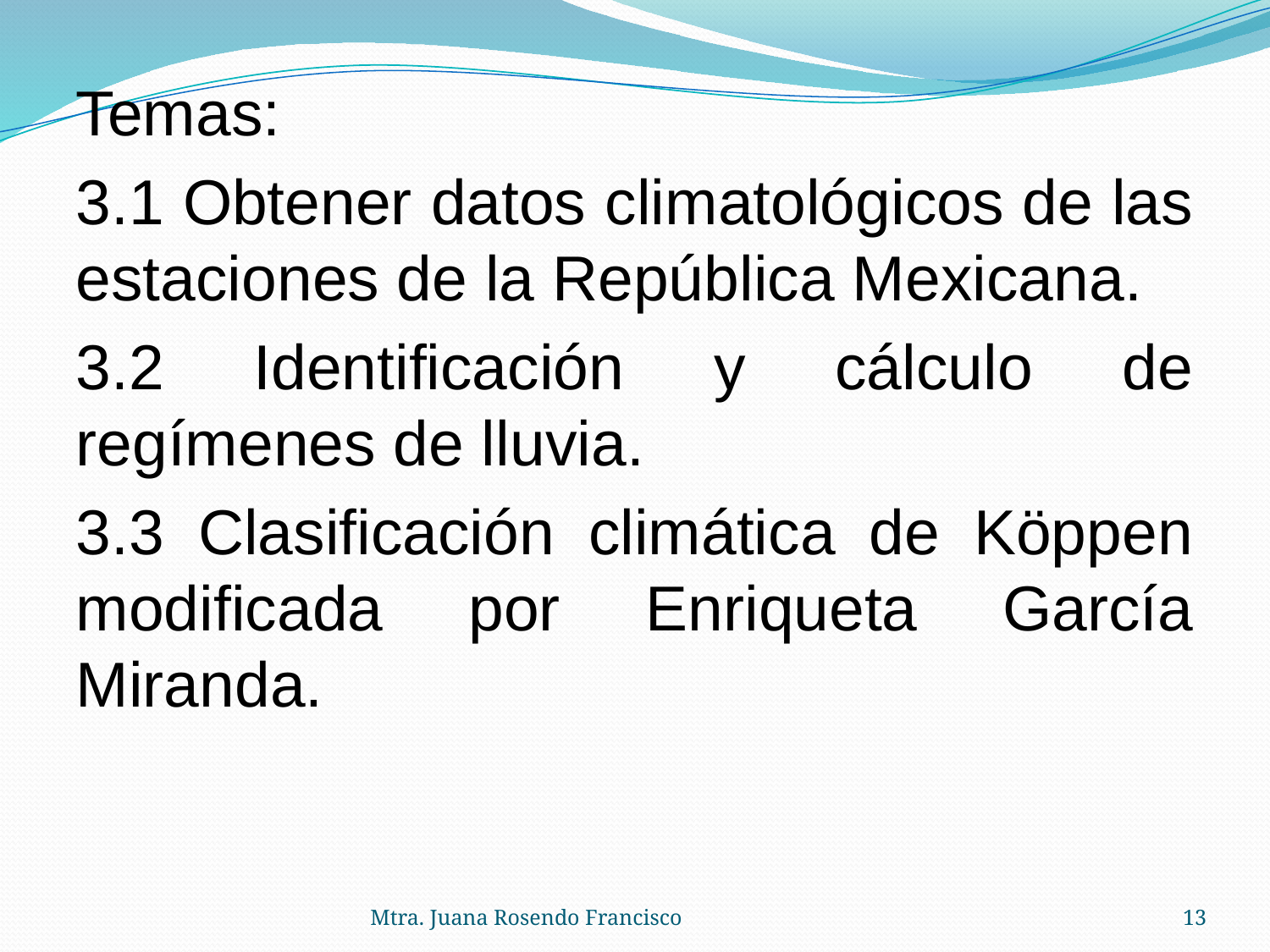

Temas:
3.1 Obtener datos climatológicos de las estaciones de la República Mexicana.
3.2 Identificación y cálculo de regímenes de lluvia.
3.3 Clasificación climática de Köppen modificada por Enriqueta García Miranda.

Mtra. Juana Rosendo Francisco
13